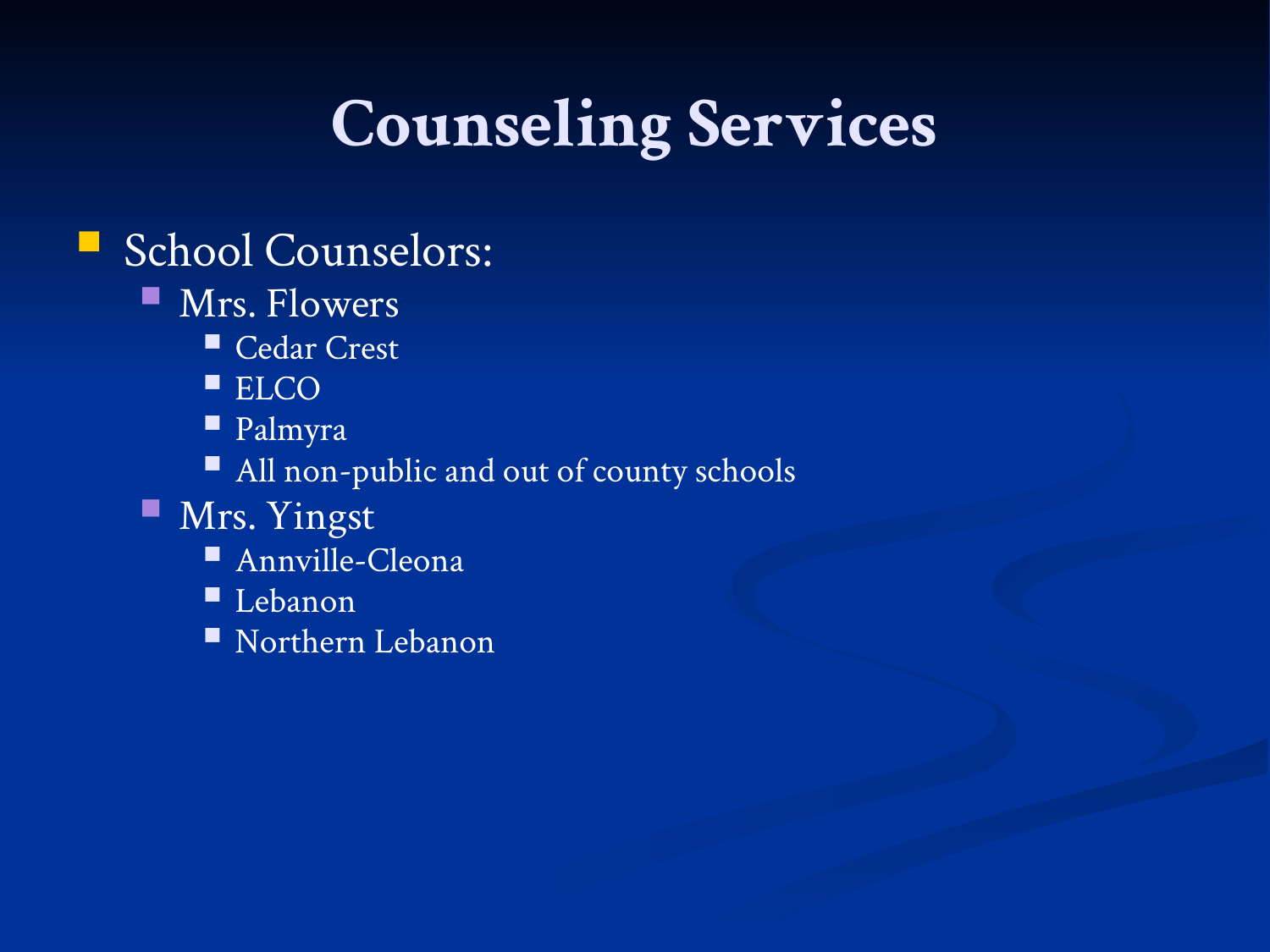

# Counseling Services
School Counselors:
Mrs. Flowers
Cedar Crest
ELCO
Palmyra
All non-public and out of county schools
Mrs. Yingst
Annville-Cleona
Lebanon
Northern Lebanon